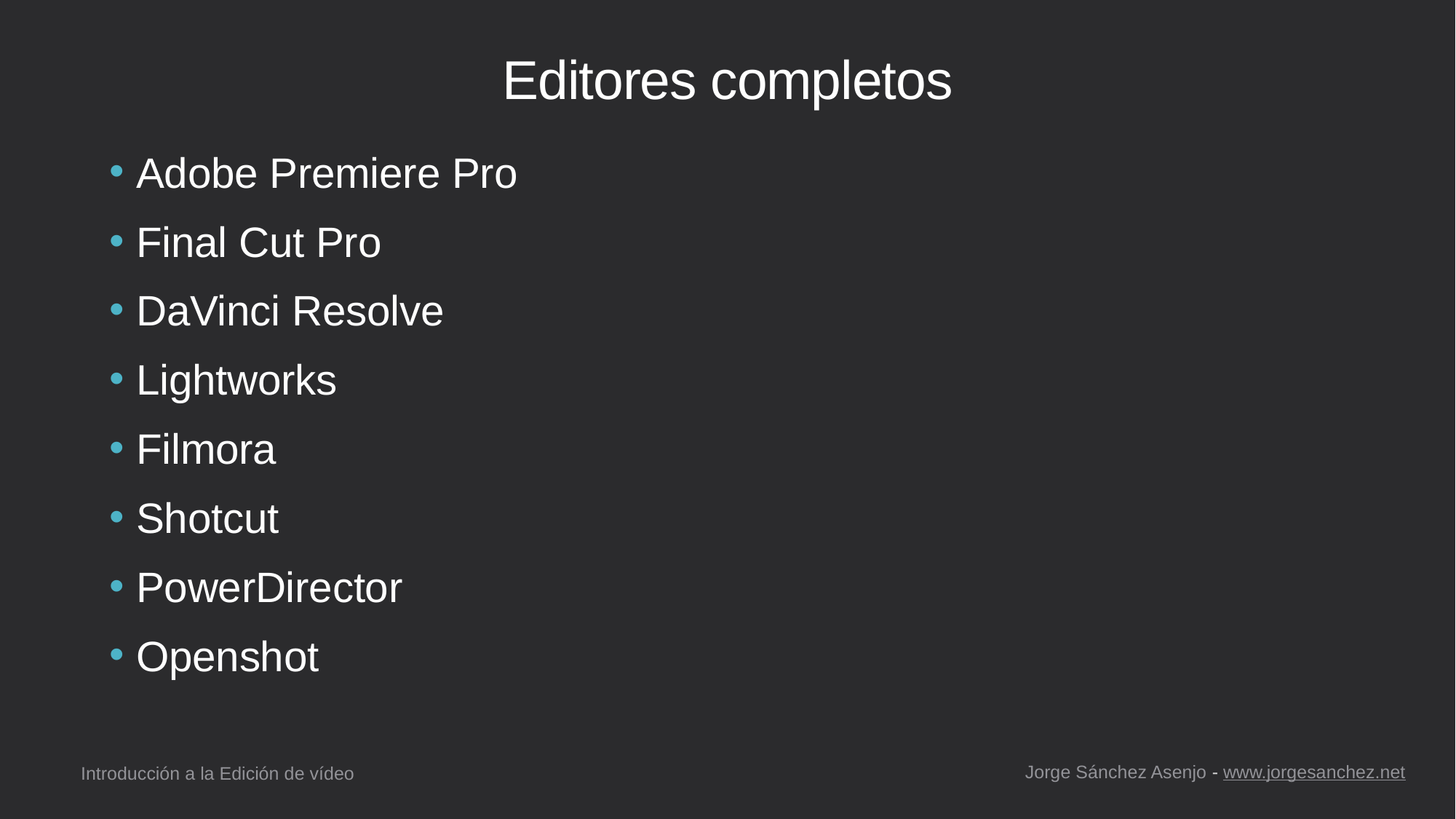

# Editores completos
Adobe Premiere Pro
Final Cut Pro
DaVinci Resolve
Lightworks
Filmora
Shotcut
PowerDirector
Openshot